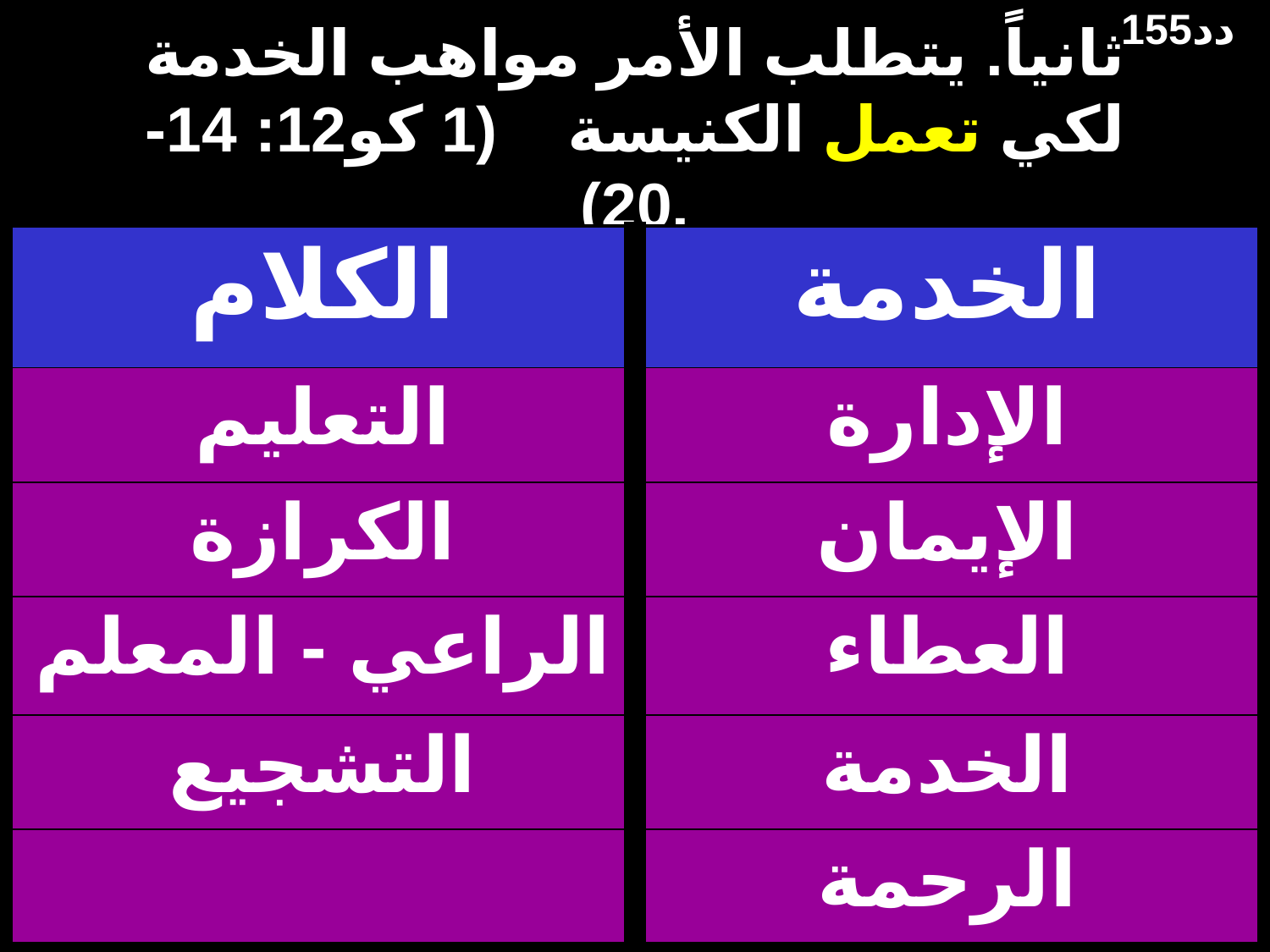

155دد
ثانياً. يتطلب الأمر مواهب الخدمة لكي تعمل الكنيسة    (1 كو12: 14-20).

| الكلام | الخدمة |
| --- | --- |
| التعليم | الإدارة |
| الكرازة | الإيمان |
| الراعي - المعلم | العطاء |
| التشجيع | الخدمة |
|  | الرحمة |